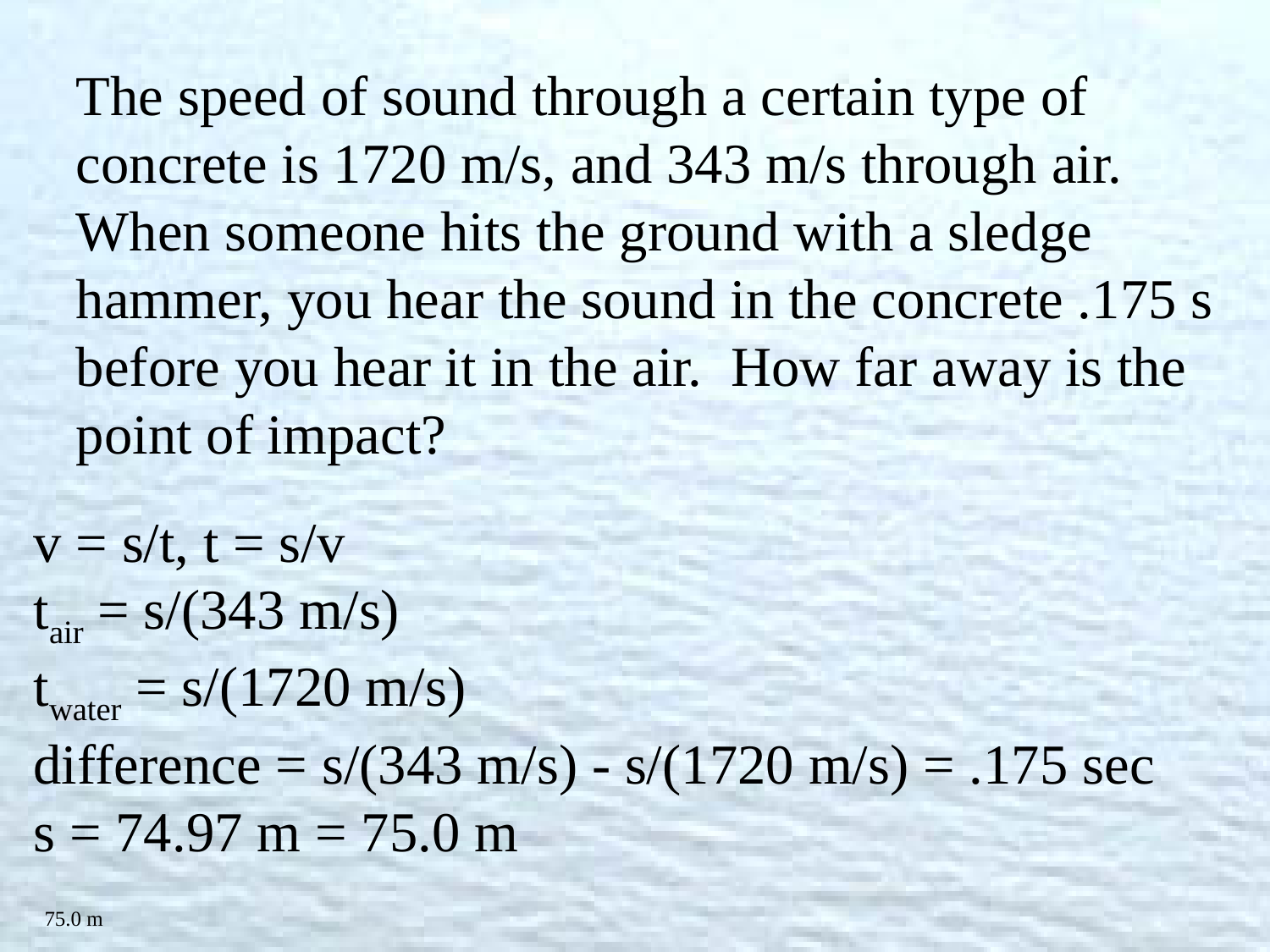

The speed of sound through a certain type of concrete is 1720 m/s, and 343 m/s through air.  When someone hits the ground with a sledge hammer, you hear the sound in the concrete .175 s before you hear it in the air.  How far away is the point of impact?
v = s/t, t = s/v
tair = s/(343 m/s)
twater = s/(1720 m/s)
difference = s/(343 m/s) - s/(1720 m/s) = .175 sec
s = 74.97 m = 75.0 m
75.0 m